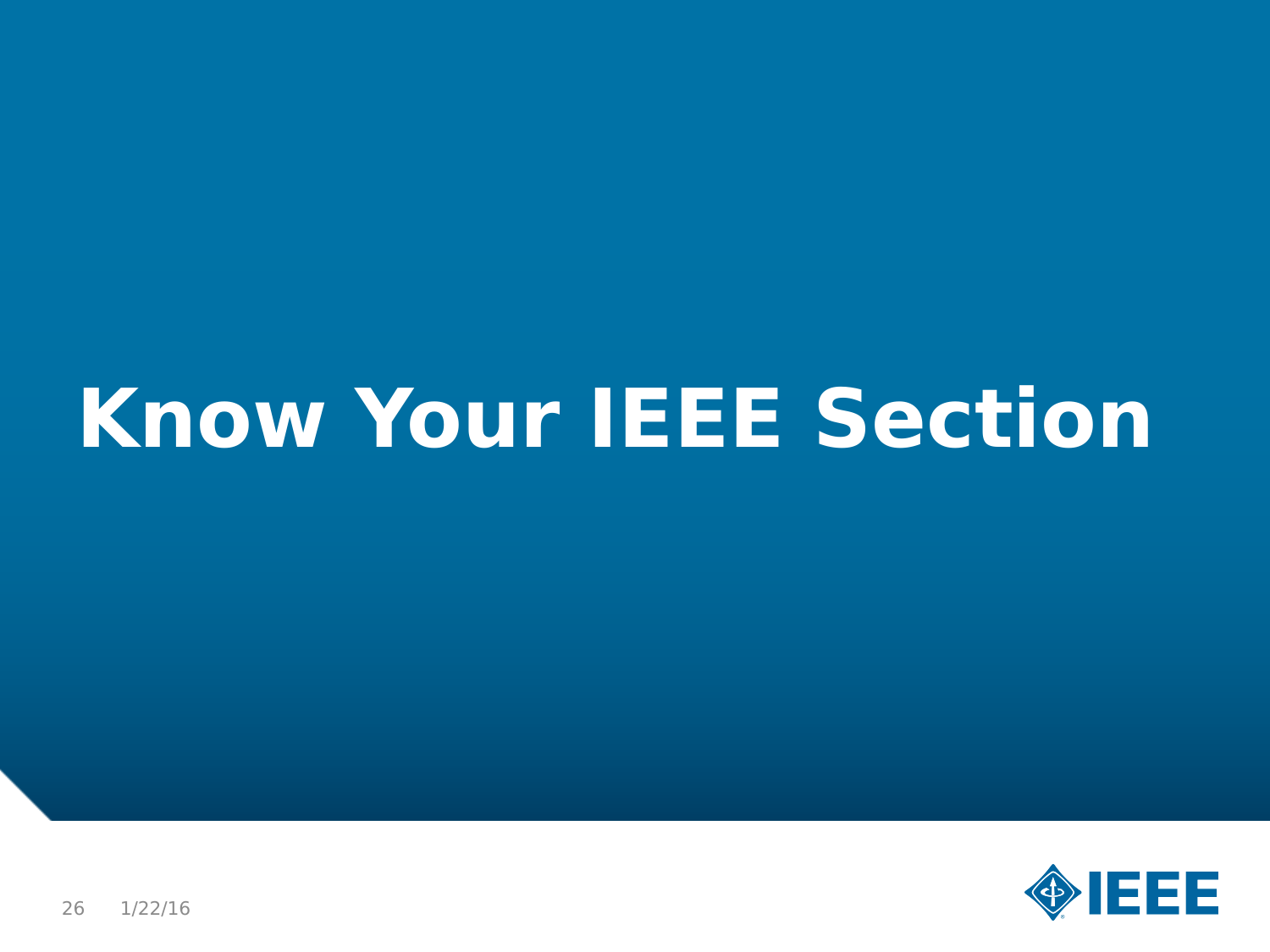

# Know Your IEEE Section
26
1/22/16